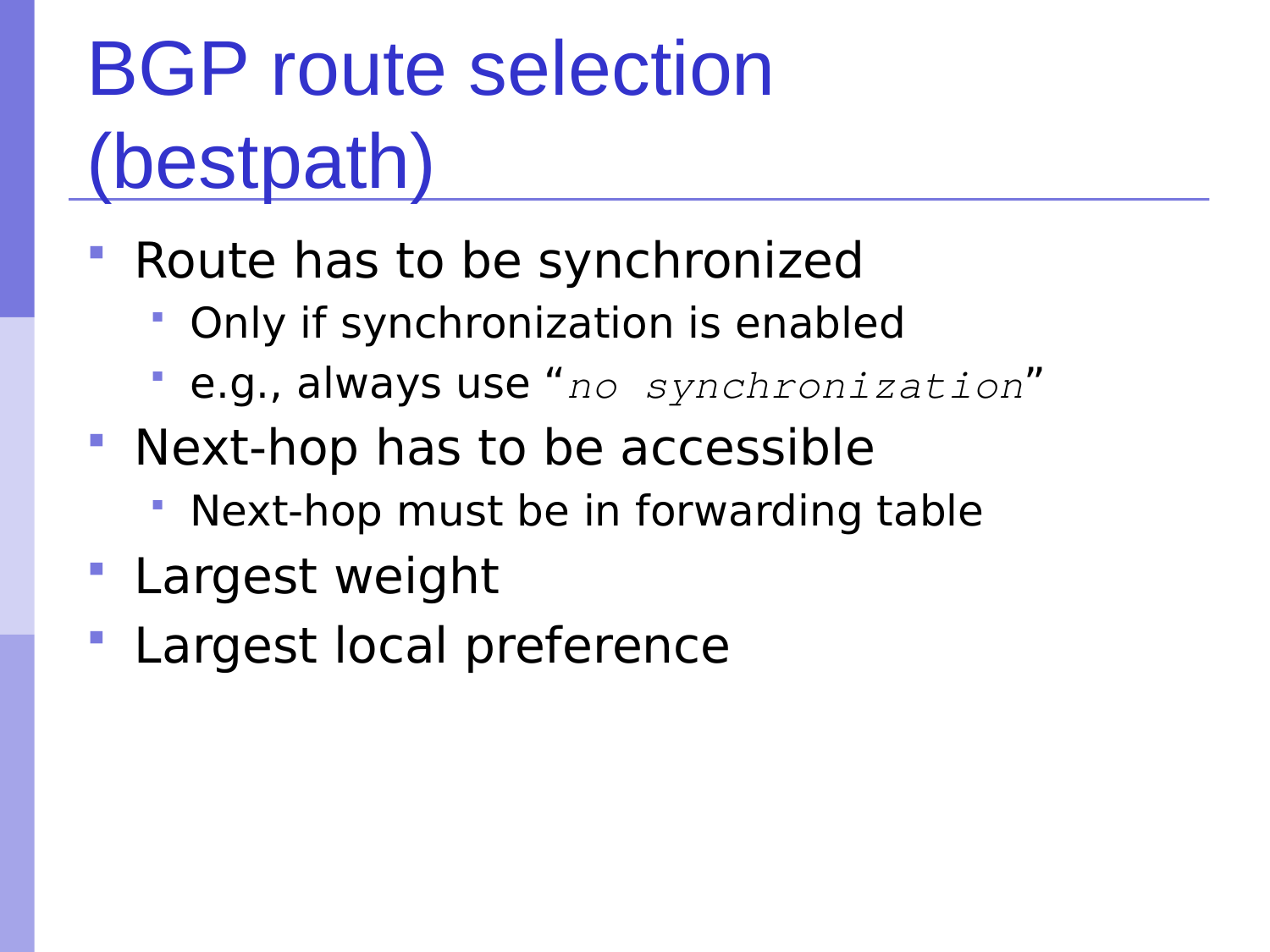

# BGP route selection (bestpath)
Route has to be synchronized
Only if synchronization is enabled
e.g., always use “no synchronization”
Next-hop has to be accessible
Next-hop must be in forwarding table
Largest weight
Largest local preference